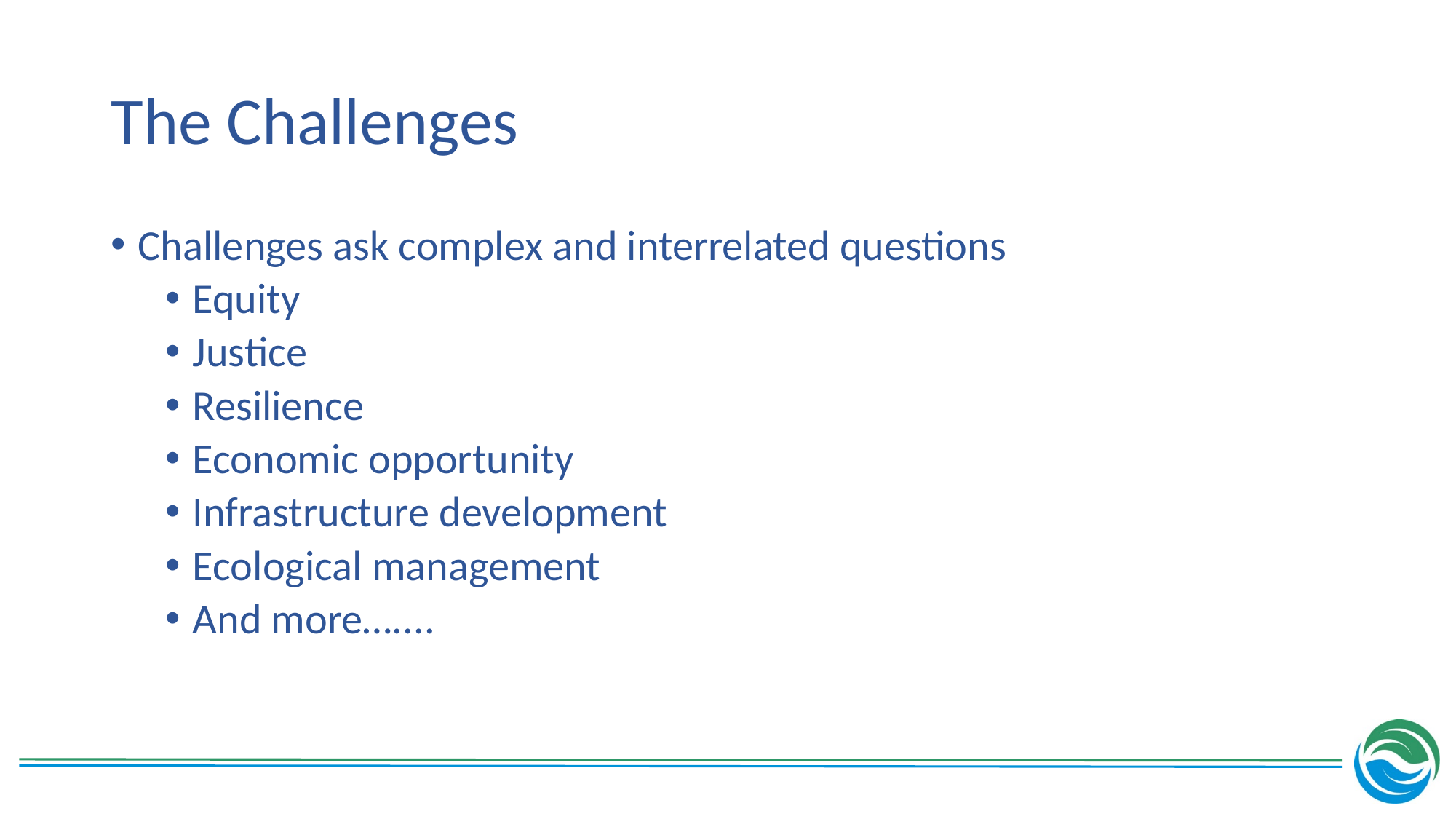

# The Challenges
Challenges ask complex and interrelated questions
Equity
Justice
Resilience
Economic opportunity
Infrastructure development
Ecological management
And more…....